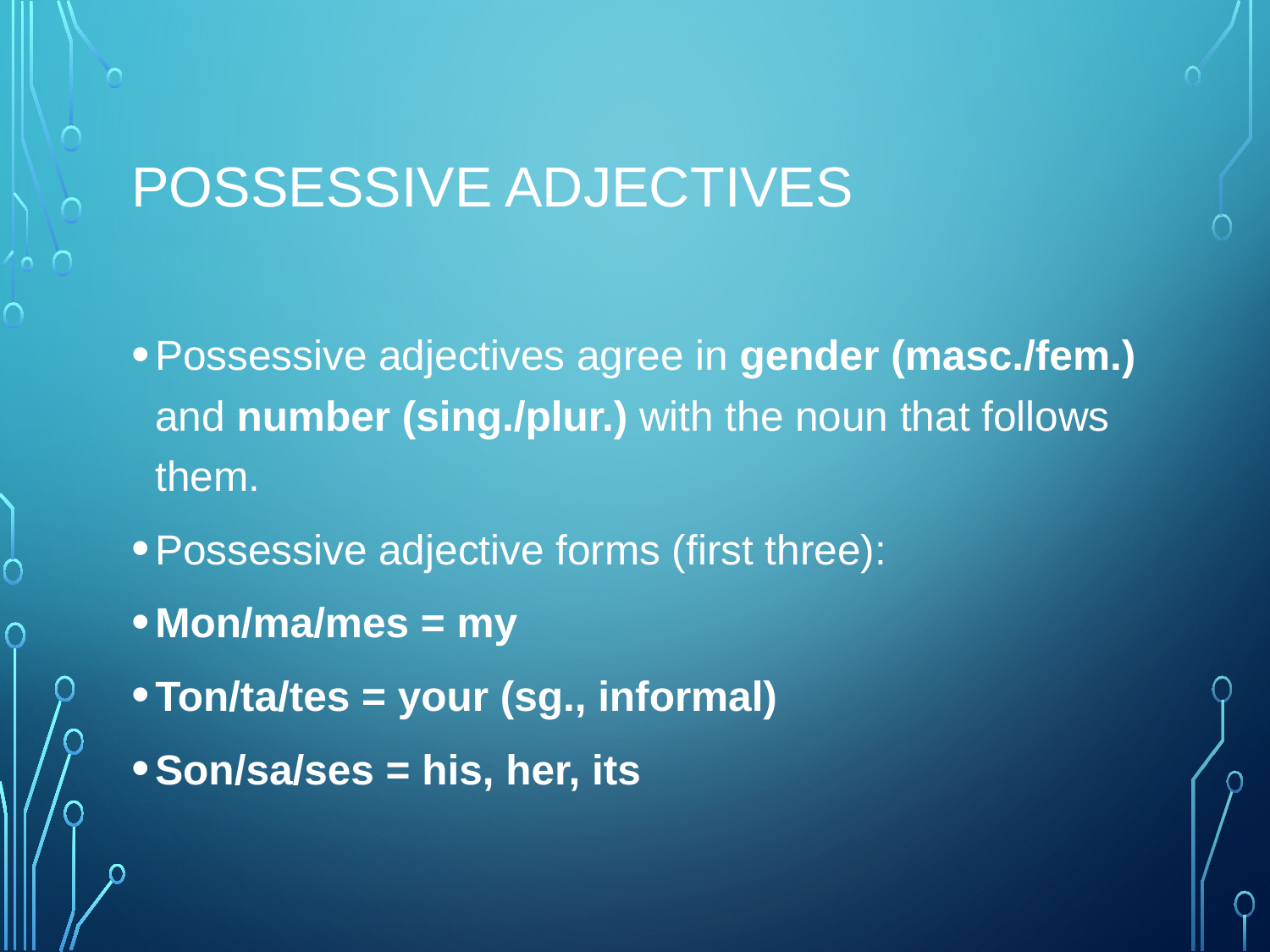

# Possessive Adjectives
Possessive adjectives agree in gender (masc./fem.) and number (sing./plur.) with the noun that follows them.
Possessive adjective forms (first three):
Mon/ma/mes = my
Ton/ta/tes = your (sg., informal)
Son/sa/ses = his, her, its